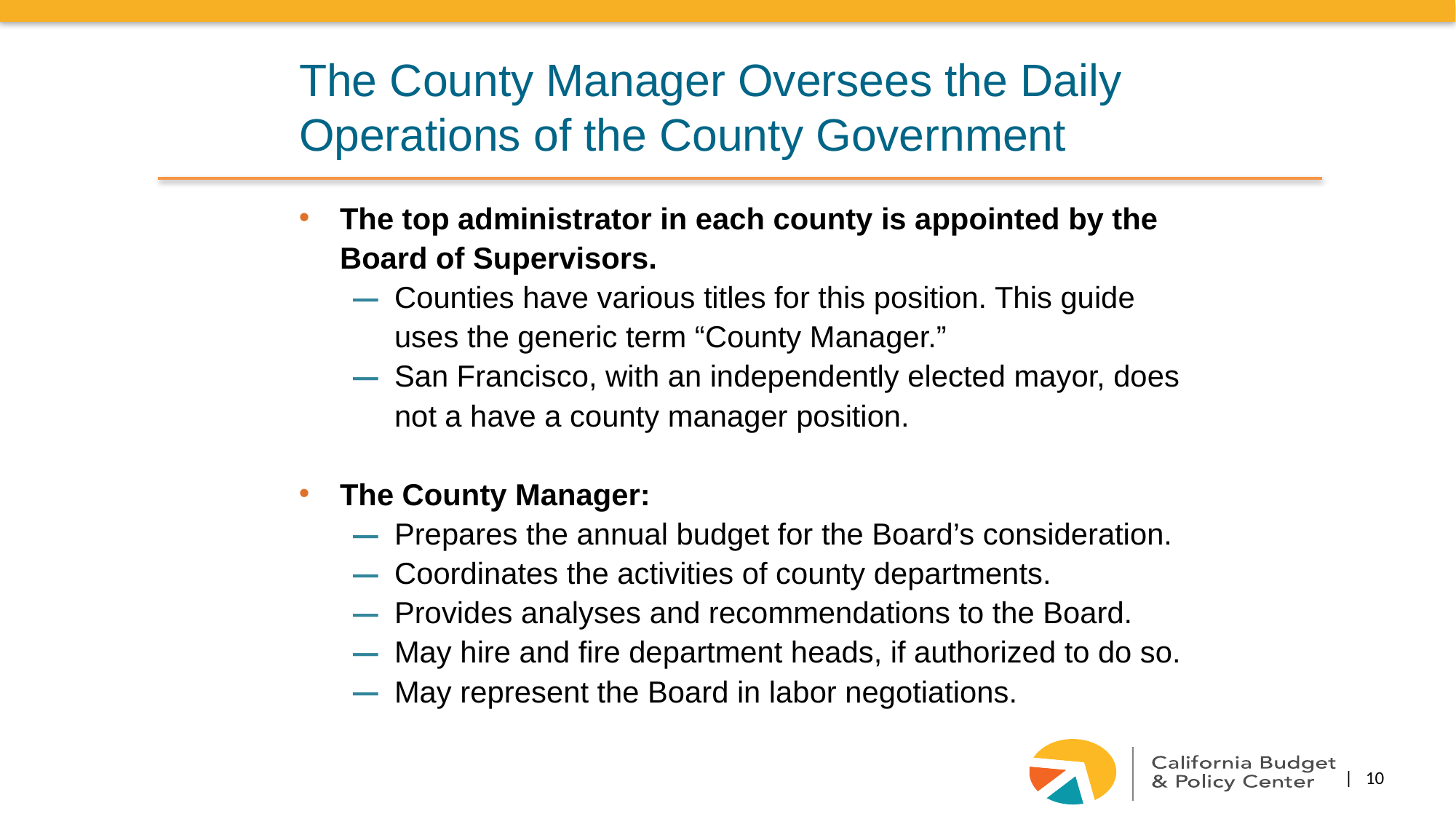

The County Manager Oversees the Daily Operations of the County Government
The top administrator in each county is appointed by the Board of Supervisors.
Counties have various titles for this position. This guide uses the generic term “County Manager.”
San Francisco, with an independently elected mayor, does not a have a county manager position.

The County Manager:
Prepares the annual budget for the Board’s consideration.
Coordinates the activities of county departments.
Provides analyses and recommendations to the Board.
May hire and fire department heads, if authorized to do so.
May represent the Board in labor negotiations.